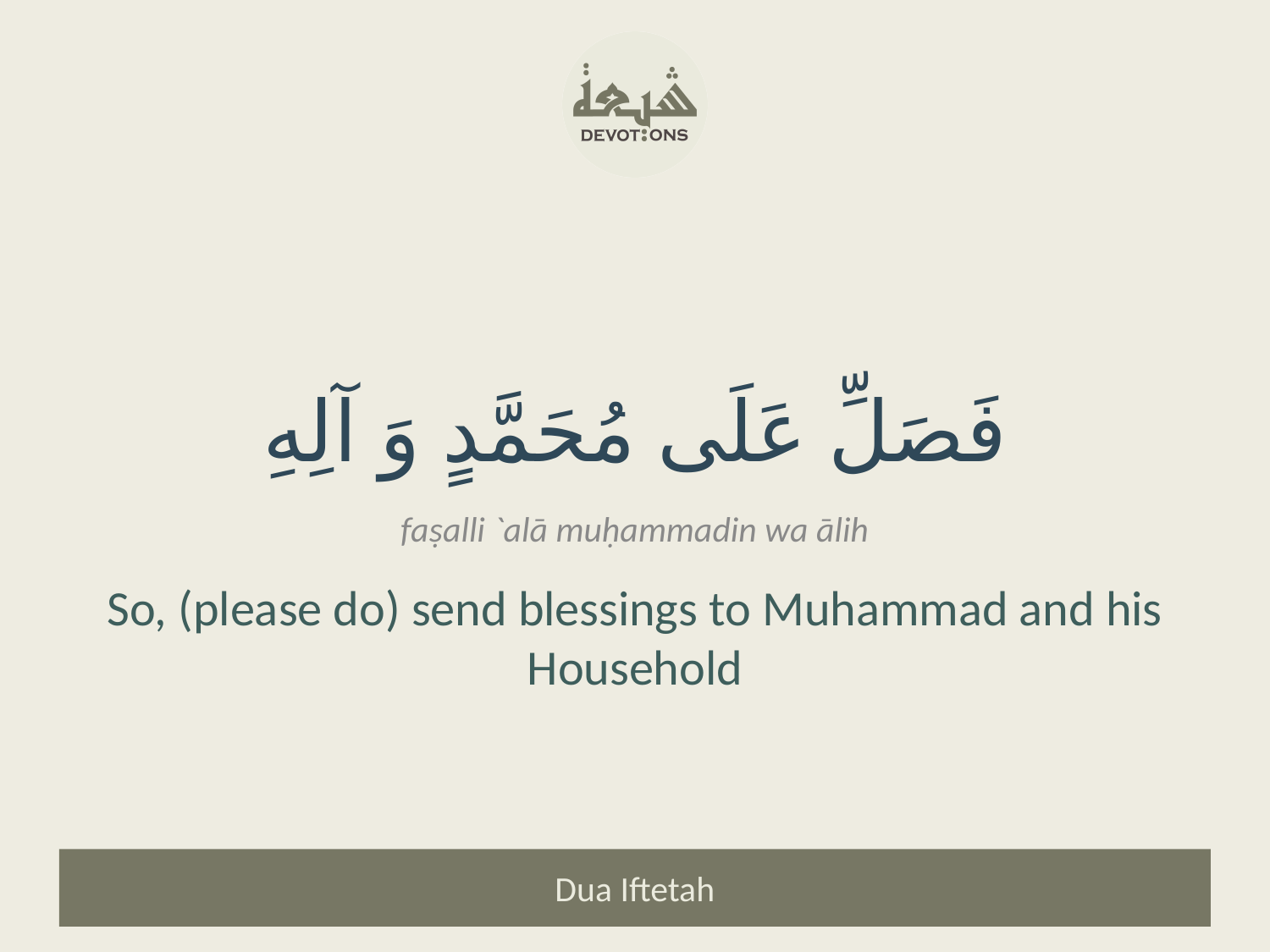

فَصَلِّ عَلَى مُحَمَّدٍ وَ آلِهِ
faṣalli `alā muḥammadin wa ālih
So, (please do) send blessings to Muhammad and his Household
Dua Iftetah